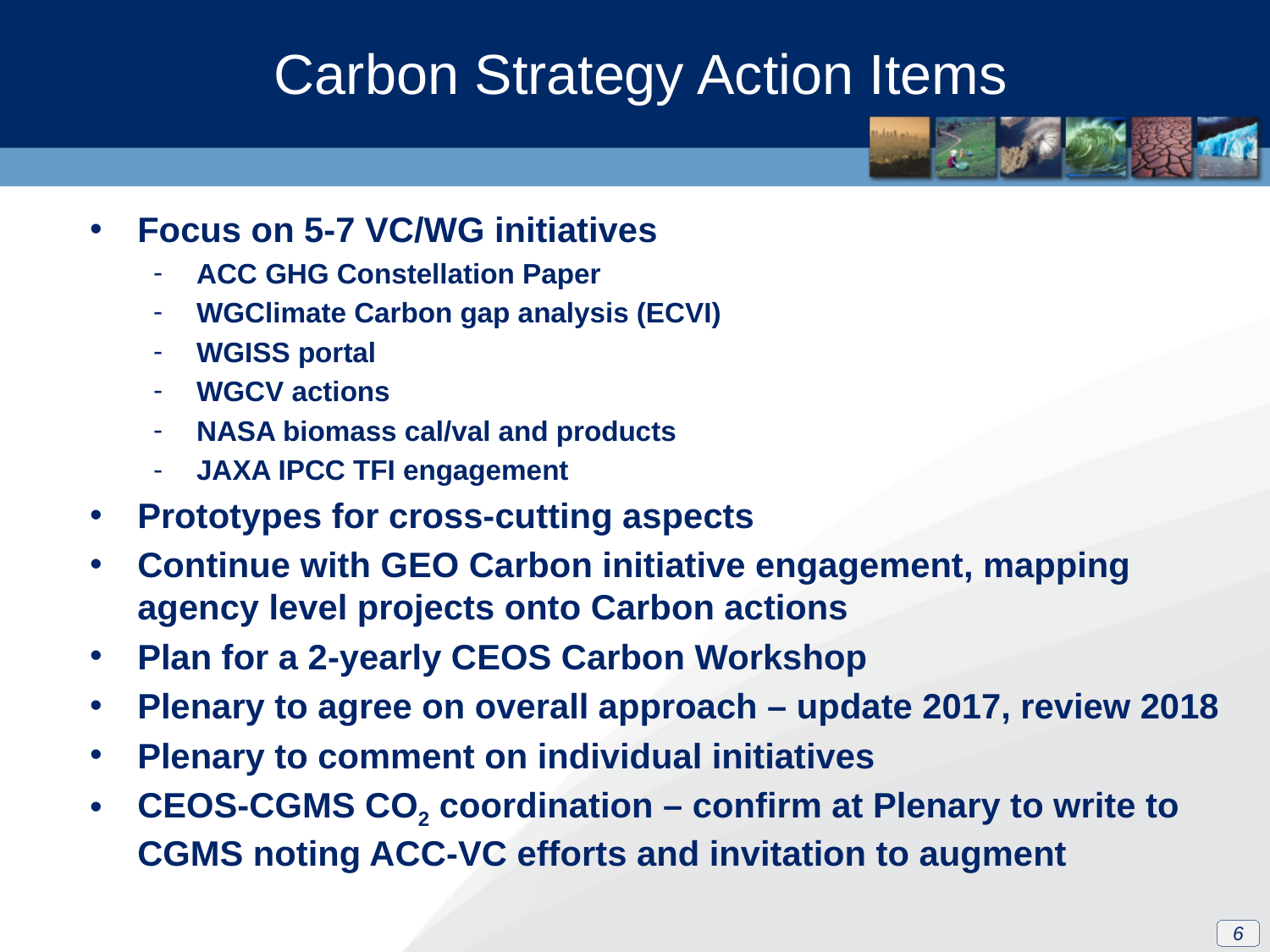

Carbon Strategy Action Items
Focus on 5-7 VC/WG initiatives
ACC GHG Constellation Paper
WGClimate Carbon gap analysis (ECVI)
WGISS portal
WGCV actions
NASA biomass cal/val and products
JAXA IPCC TFI engagement
Prototypes for cross-cutting aspects
Continue with GEO Carbon initiative engagement, mapping agency level projects onto Carbon actions
Plan for a 2-yearly CEOS Carbon Workshop
Plenary to agree on overall approach – update 2017, review 2018
Plenary to comment on individual initiatives
CEOS-CGMS CO2 coordination – confirm at Plenary to write to CGMS noting ACC-VC efforts and invitation to augment

6